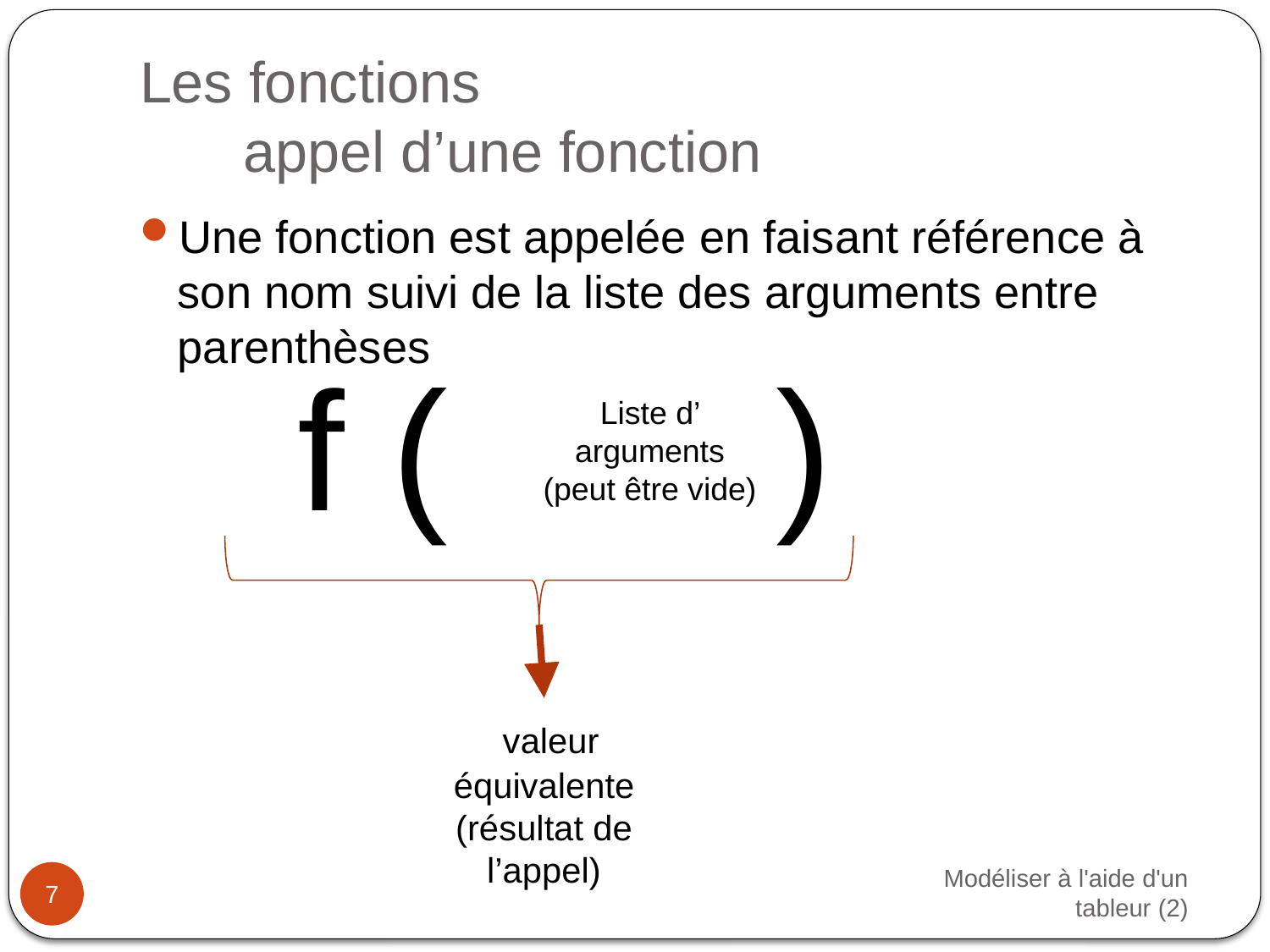

# Les fonctions appel d’une fonction
Une fonction est appelée en faisant référence à son nom suivi de la liste des arguments entre parenthèses

f (       )
Liste d’ arguments (peut être vide)
 valeur équivalente (résultat de l’appel)
Modéliser à l'aide d'un tableur (2)
7